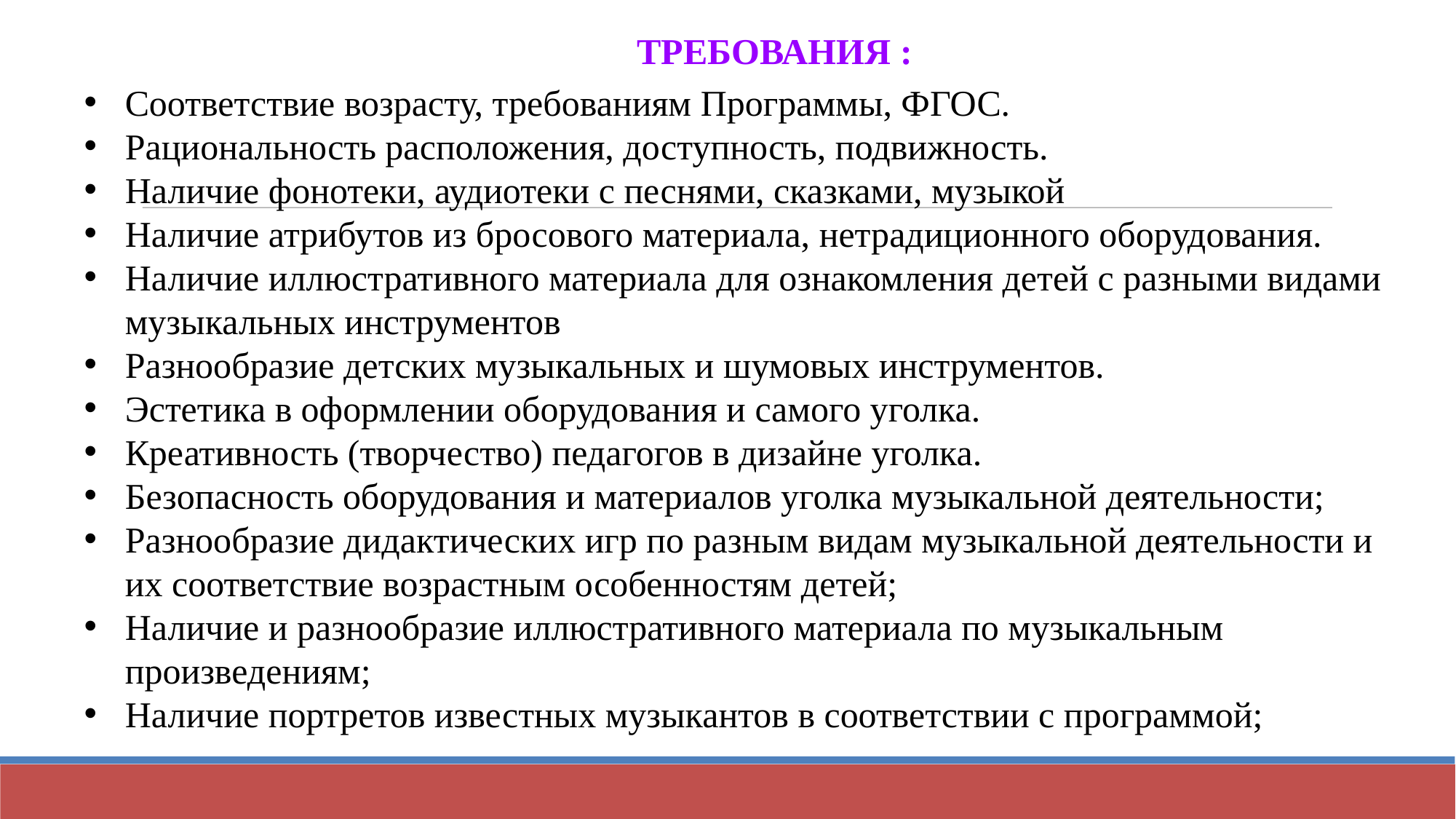

ТРЕБОВАНИЯ :
Соответствие возрасту, требованиям Программы, ФГОС.
Рациональность расположения, доступность, подвижность.
Наличие фонотеки, аудиотеки с песнями, сказками, музыкой
Наличие атрибутов из бросового материала, нетрадиционного оборудования.
Наличие иллюстративного материала для ознакомления детей с разными видами музыкальных инструментов
Разнообразие детских музыкальных и шумовых инструментов.
Эстетика в оформлении оборудования и самого уголка.
Креативность (творчество) педагогов в дизайне уголка.
Безопасность оборудования и материалов уголка музыкальной деятельности;
Разнообразие дидактических игр по разным видам музыкальной деятельности и их соответствие возрастным особенностям детей;
Наличие и разнообразие иллюстративного материала по музыкальным произведениям;
Наличие портретов известных музыкантов в соответствии с программой;